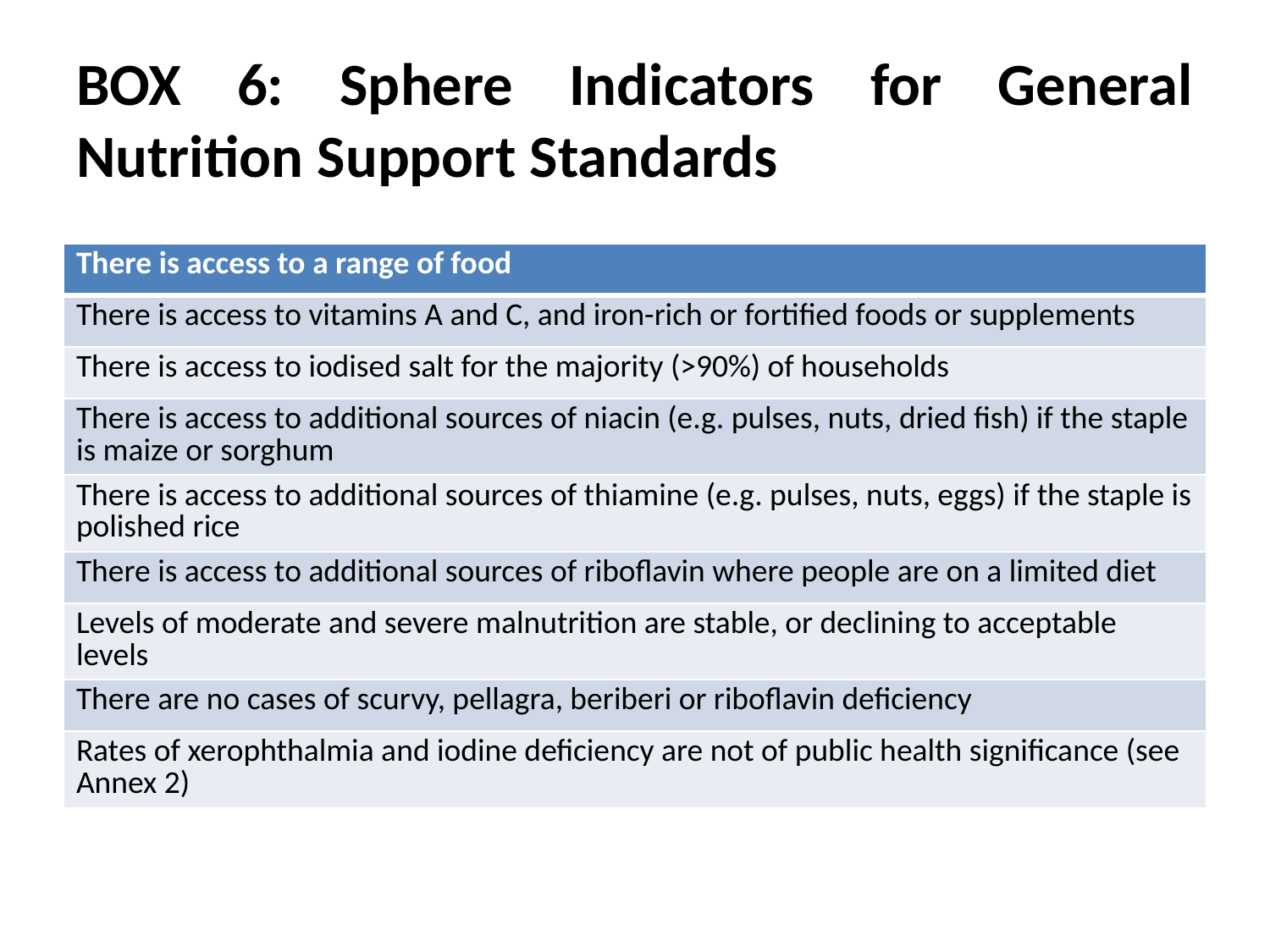

# BOX 6: Sphere Indicators for General Nutrition Support Standards
| There is access to a range of food  |
| --- |
| There is access to vitamins A and C, and iron-rich or fortified foods or supplements |
| There is access to iodised salt for the majority (>90%) of households |
| There is access to additional sources of niacin (e.g. pulses, nuts, dried fish) if the staple is maize or sorghum |
| There is access to additional sources of thiamine (e.g. pulses, nuts, eggs) if the staple is polished rice |
| There is access to additional sources of riboflavin where people are on a limited diet |
| Levels of moderate and severe malnutrition are stable, or declining to acceptable levels |
| There are no cases of scurvy, pellagra, beriberi or riboflavin deficiency |
| Rates of xerophthalmia and iodine deficiency are not of public health significance (see Annex 2) |